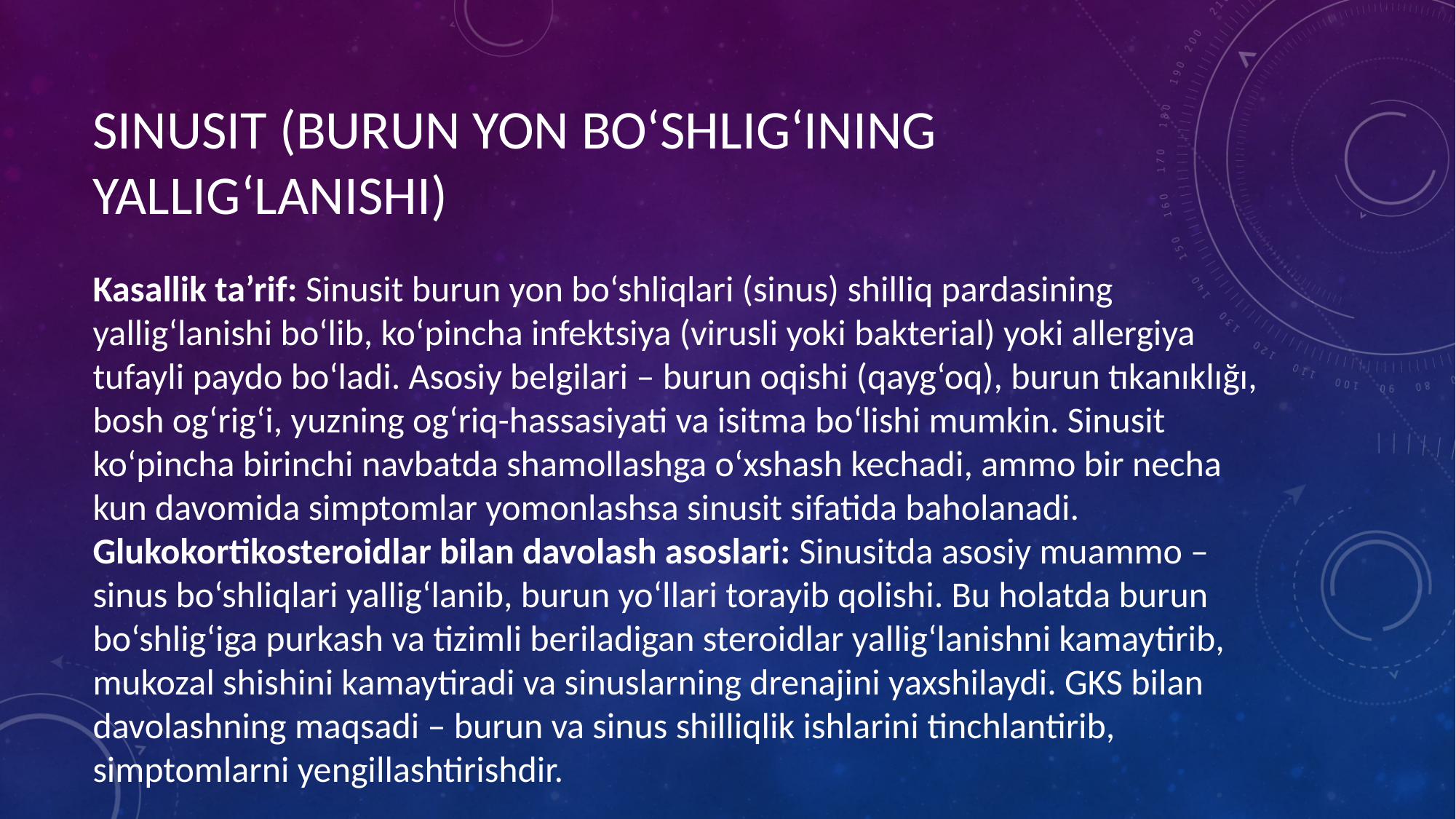

# Sinusit (burun yon bo‘shlig‘ining yallig‘lanishi)
Kasallik ta’rif: Sinusit burun yon bo‘shliqlari (sinus) shilliq pardasining yallig‘lanishi bo‘lib, ko‘pincha infektsiya (virusli yoki bakterial) yoki allergiya tufayli paydo bo‘ladi. Asosiy belgilari – burun oqishi (qayg‘oq), burun tıkanıklığı, bosh og‘rig‘i, yuzning og‘riq-hassasiyati va isitma bo‘lishi mumkin. Sinusit koʻpincha birinchi navbatda shamollashga oʻxshash kechadi, ammo bir necha kun davomida simptomlar yomonlashsa sinusit sifatida baholanadi. Glukokortikosteroidlar bilan davolash asoslari: Sinusitda asosiy muammo – sinus bo‘shliqlari yallig‘lanib, burun yo‘llari torayib qolishi. Bu holatda burun bo‘shlig‘iga purkash va tizimli beriladigan steroidlar yallig‘lanishni kamaytirib, mukozal shishini kamaytiradi va sinuslarning drenajini yaxshilaydi. GKS bilan davolashning maqsadi – burun va sinus shilliqlik ishlarini tinchlantirib, simptomlarni yengillashtirishdir.